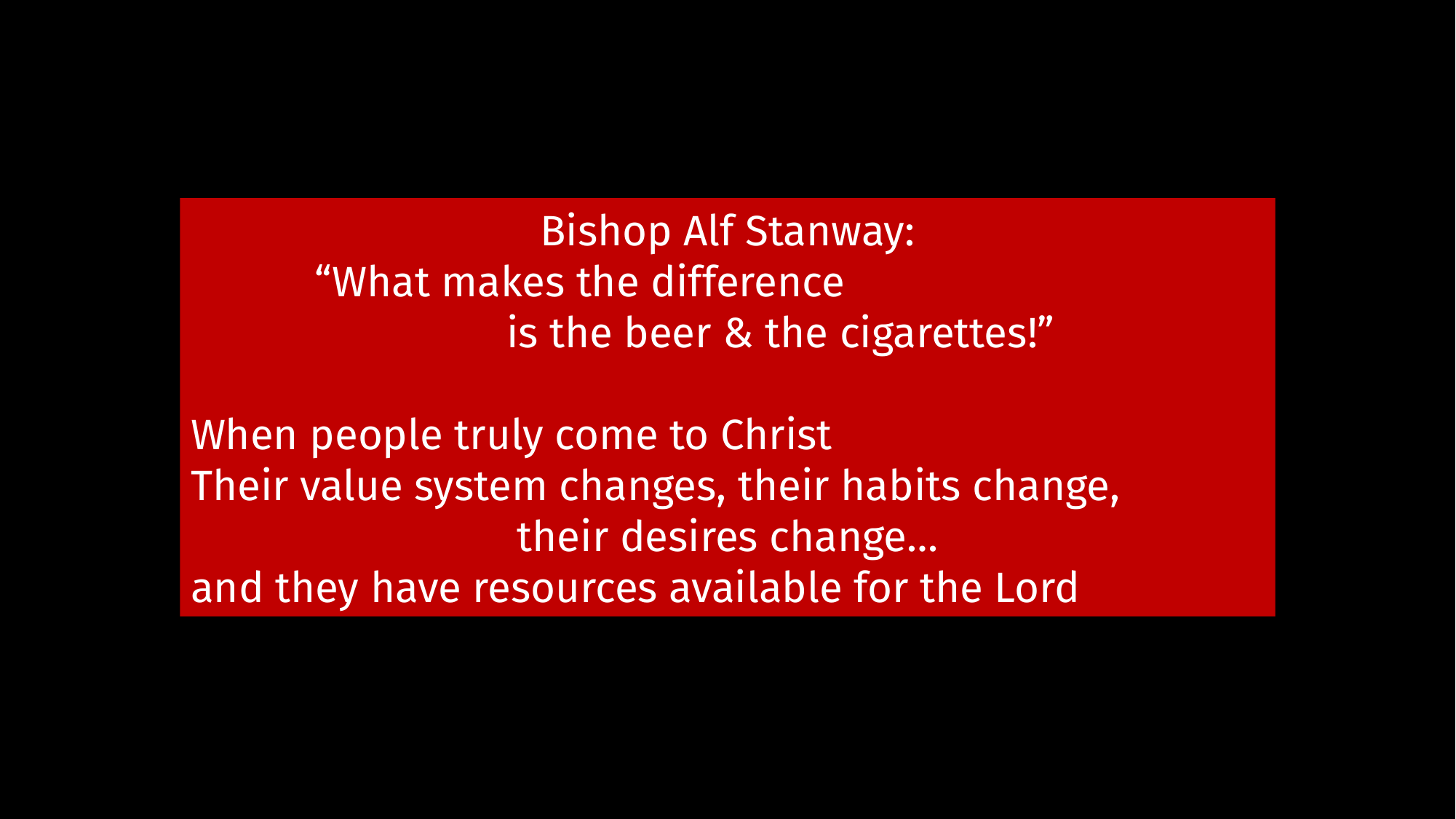

Bishop Alf Stanway:
           “What makes the difference
                            is the beer & the cigarettes!”

When people truly come to Christ
Their value system changes, their habits change,
their desires change…
and they have resources available for the Lord